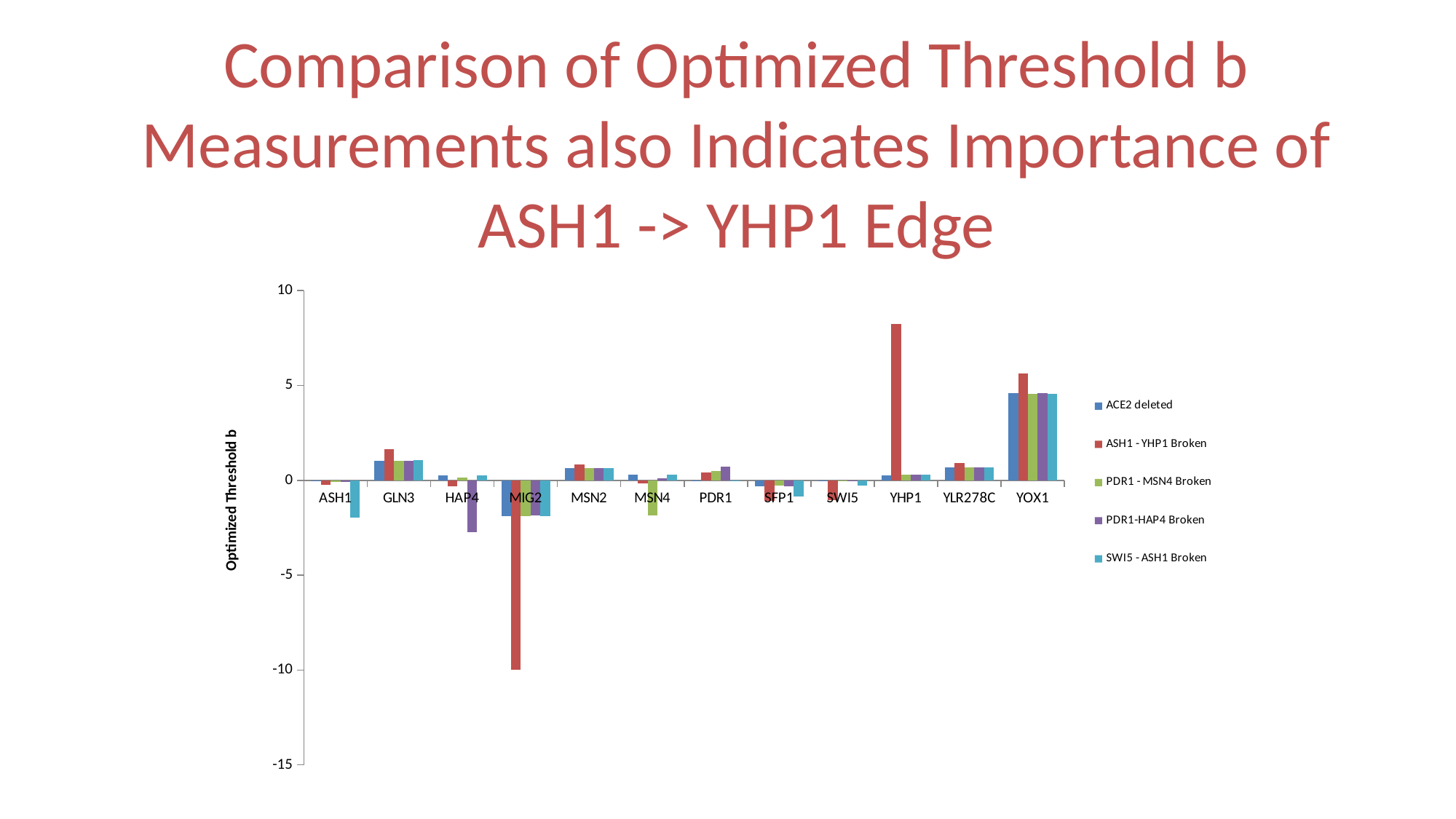

# Comparison of Optimized Threshold b Measurements also Indicates Importance of ASH1 -> YHP1 Edge

### Chart

| Category | ACE2 deleted | ASH1 - YHP1 Broken | PDR1 - MSN4 Broken | PDR1-HAP4 Broken | SWI5 - ASH1 Broken |
|---|---|---|---|---|---|
| ASH1 | -0.04801332516491529 | -0.2207858981411373 | -0.07892787153021263 | -0.10428249372860757 | -1.9759646828867925 |
| GLN3 | 1.0378937813564564 | 1.6591174714628896 | 1.0382851981785608 | 1.038817824151582 | 1.0519661563675977 |
| HAP4 | 0.27760438296081474 | -0.33180267312545664 | 0.12802820599514753 | -2.732704844405995 | 0.2486729059137521 |
| MIG2 | -1.8922951813915336 | -9.999957142917914 | -1.8707285639341786 | -1.8619911769856987 | -1.8703185136770373 |
| MSN2 | 0.6265465022992 | 0.8224095708288526 | 0.6320021039469272 | 0.6369473728029662 | 0.6321547388282391 |
| MSN4 | 0.3055329103703811 | -0.18034682583120673 | -1.862267484382513 | 0.11742516256710772 | 0.28208484585561555 |
| PDR1 | 0.00816868717062031 | 0.4306658643070529 | 0.4991764223875426 | 0.7280223523038257 | 0.00915965334391474 |
| SFP1 | -0.2971845620244515 | -1.0851931528235872 | -0.2931401923884674 | -0.2982742769728246 | -0.8517866057524759 |
| SWI5 | -0.01944969469141888 | -1.0599062102783126 | -0.0249915736844367 | -0.023317867094949485 | -0.28451748749950073 |
| YHP1 | 0.2793225622524501 | 8.225303505380563 | 0.2817483110328777 | 0.28417879262162854 | 0.29169581008662254 |
| YLR278C | 0.6900298035119743 | 0.9250413633160337 | 0.6779686789864785 | 0.6906361142873814 | 0.6785288200763533 |
| YOX1 | 4.59450766926305 | 5.62892110617504 | 4.54121478929986 | 4.607683042935852 | 4.543556164630857 |